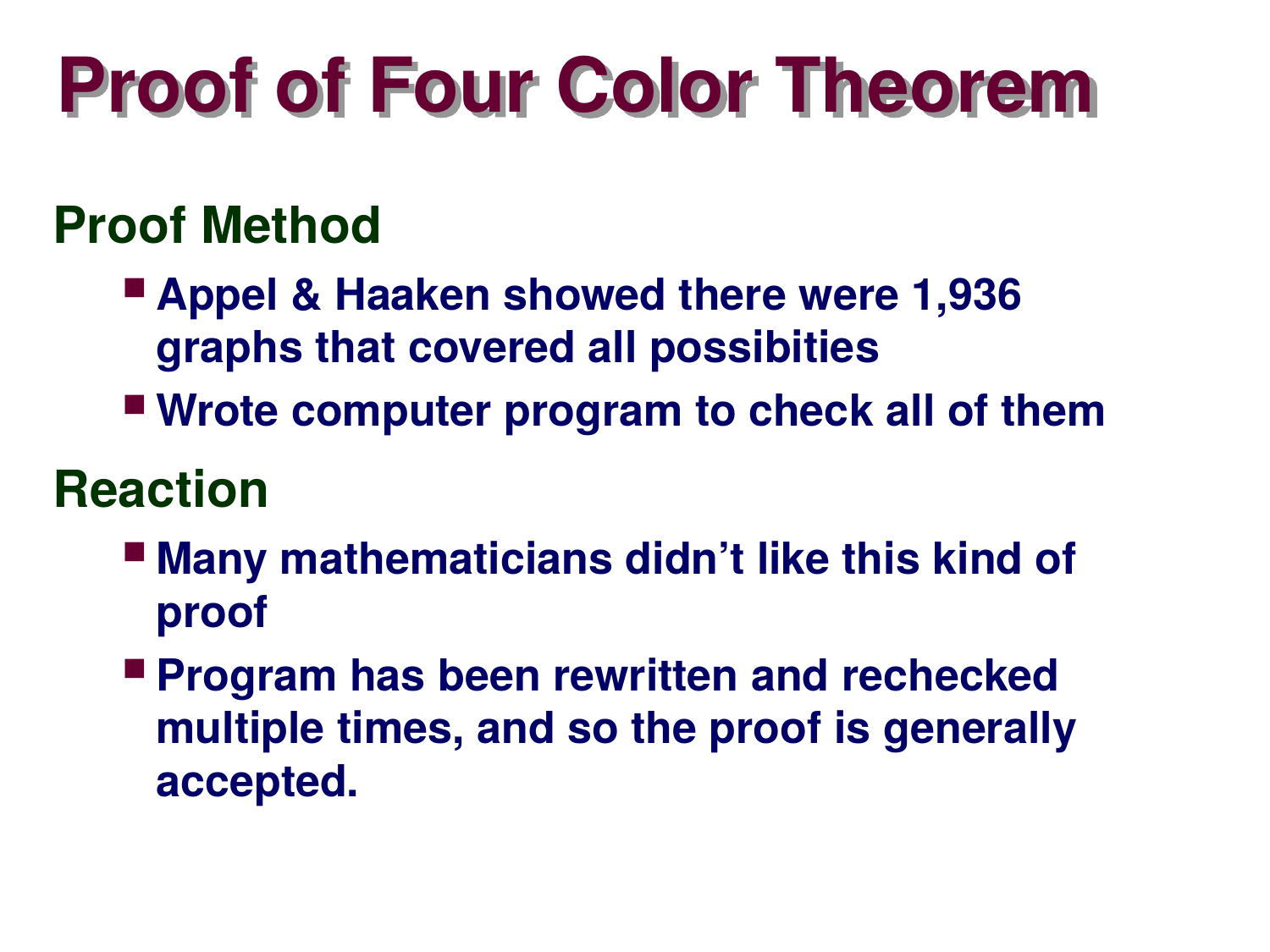

# Proof of Four Color Theorem
Proof Method
Appel & Haaken showed there were 1,936 graphs that covered all possibities
Wrote computer program to check all of them
Reaction
Many mathematicians didn’t like this kind of proof
Program has been rewritten and rechecked multiple times, and so the proof is generally accepted.